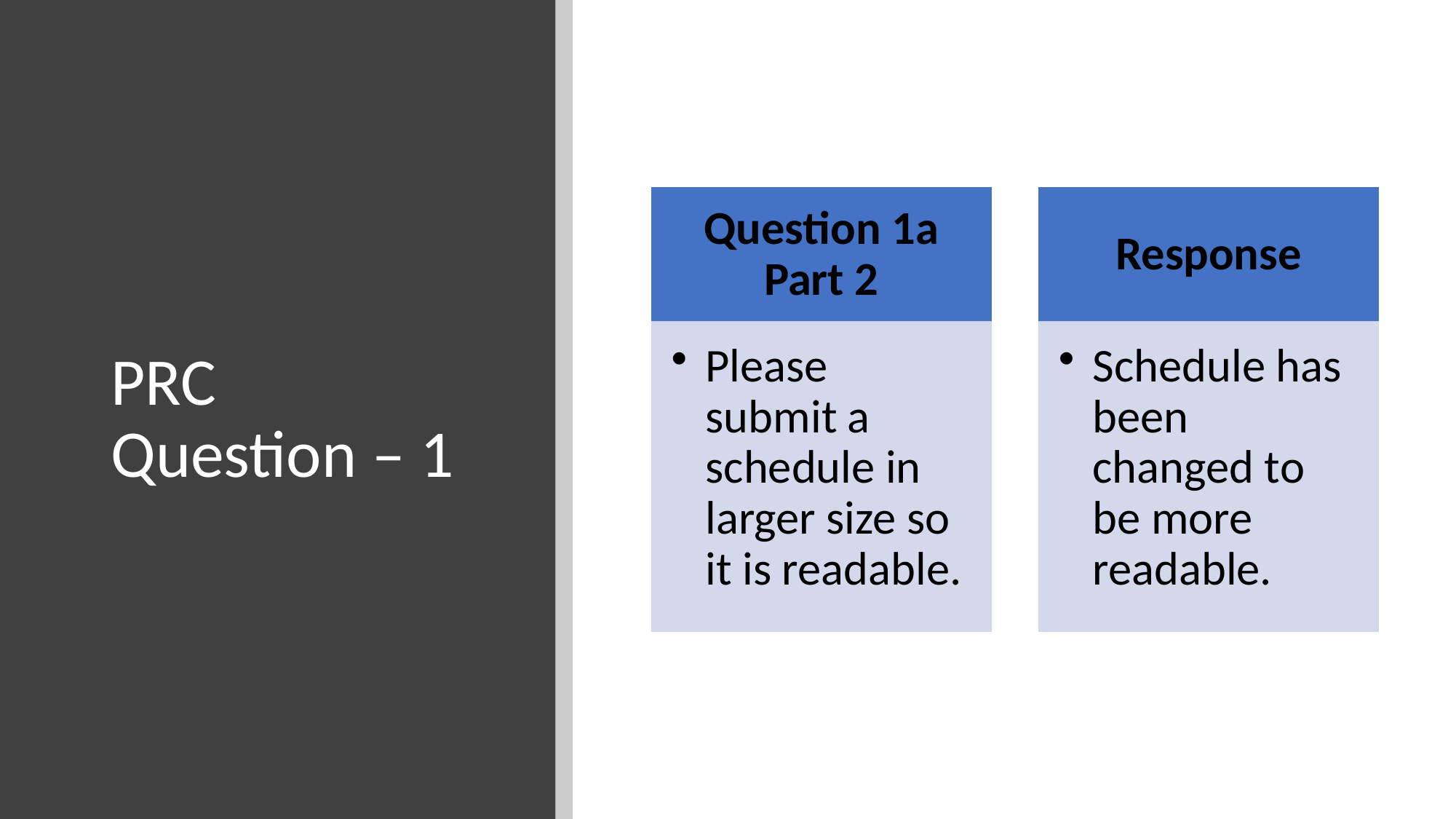

Question 1a Part 2
Please submit a schedule in larger size so it is readable.
Response
Schedule has been changed to be more readable.
# PRC Question – 1